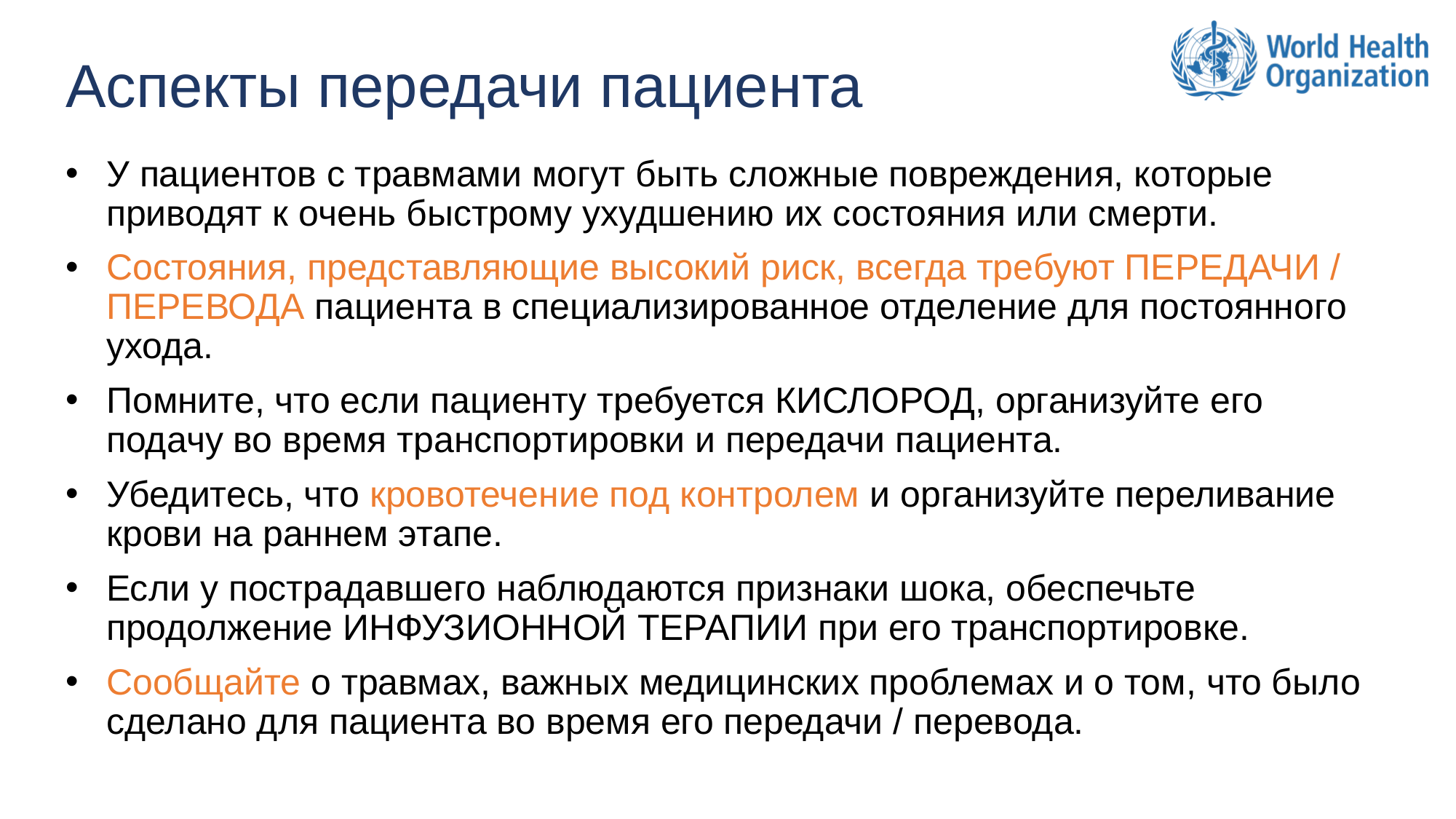

# Аспекты передачи пациента
У пациентов с травмами могут быть сложные повреждения, которые приводят к очень быстрому ухудшению их состояния или смерти.
Состояния, представляющие высокий риск, всегда требуют ПЕРЕДАЧИ / ПЕРЕВОДА пациента в специализированное отделение для постоянного ухода.
Помните, что если пациенту требуется КИСЛОРОД, организуйте его подачу во время транспортировки и передачи пациента.
Убедитесь, что кровотечение под контролем и организуйте переливание крови на раннем этапе.
Если у пострадавшего наблюдаются признаки шока, обеспечьте продолжение ИНФУЗИОННОЙ ТЕРАПИИ при его транспортировке.
Сообщайте о травмах, важных медицинских проблемах и о том, что было сделано для пациента во время его передачи / перевода.